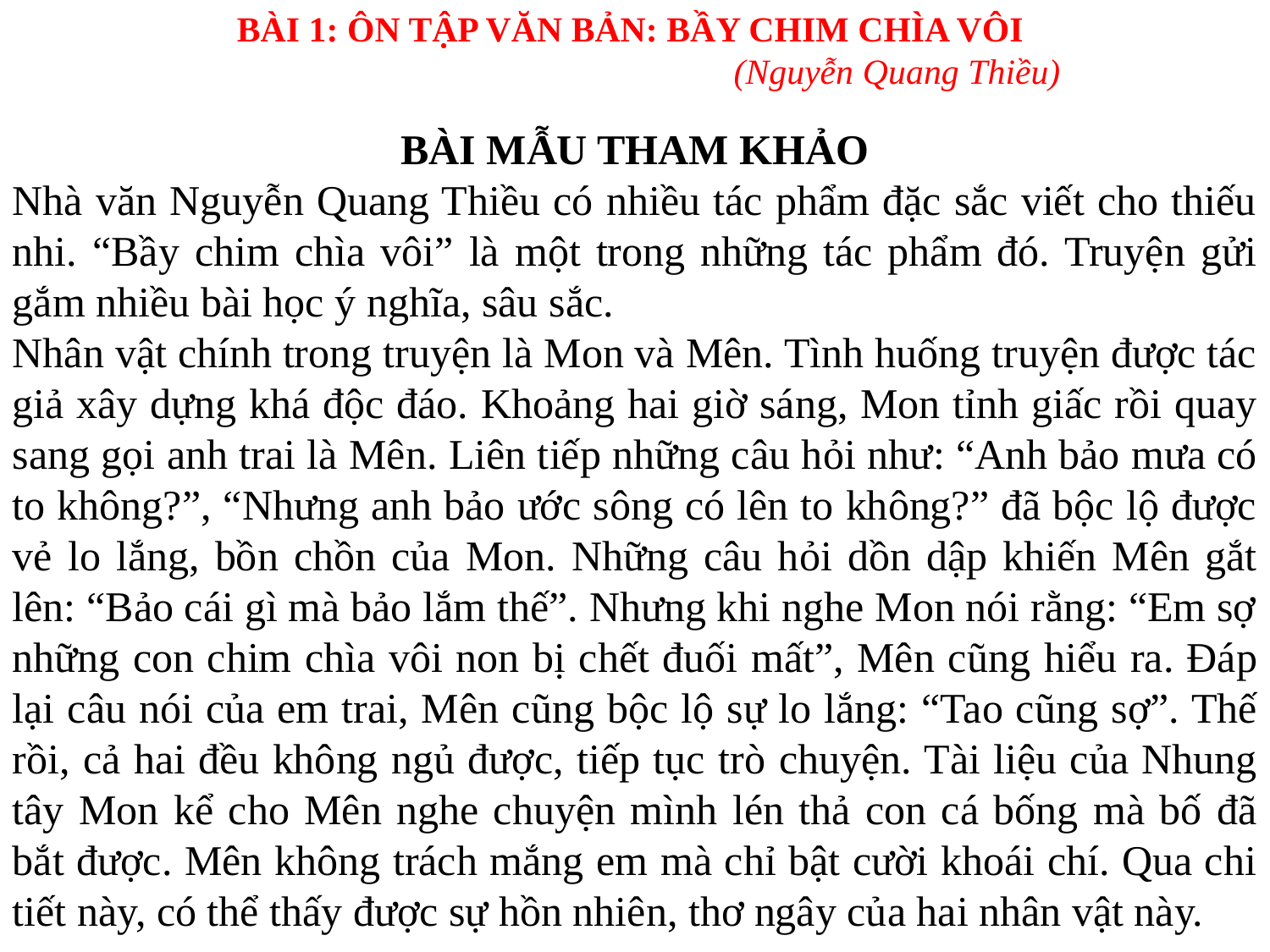

BÀI 1: ÔN TẬP VĂN BẢN: BẦY CHIM CHÌA VÔI
                                                           (Nguyễn Quang Thiều)

BÀI MẪU THAM KHẢO
Nhà văn Nguyễn Quang Thiều có nhiều tác phẩm đặc sắc viết cho thiếu nhi. “Bầy chim chìa vôi” là một trong những tác phẩm đó. Truyện gửi gắm nhiều bài học ý nghĩa, sâu sắc.
Nhân vật chính trong truyện là Mon và Mên. Tình huống truyện được tác giả xây dựng khá độc đáo. Khoảng hai giờ sáng, Mon tỉnh giấc rồi quay sang gọi anh trai là Mên. Liên tiếp những câu hỏi như: “Anh bảo mưa có to không?”, “Nhưng anh bảo ước sông có lên to không?” đã bộc lộ được vẻ lo lắng, bồn chồn của Mon. Những câu hỏi dồn dập khiến Mên gắt lên: “Bảo cái gì mà bảo lắm thế”. Nhưng khi nghe Mon nói rằng: “Em sợ những con chim chìa vôi non bị chết đuối mất”, Mên cũng hiểu ra. Đáp lại câu nói của em trai, Mên cũng bộc lộ sự lo lắng: “Tao cũng sợ”. Thế rồi, cả hai đều không ngủ được, tiếp tục trò chuyện. Tài liệu của Nhung tây Mon kể cho Mên nghe chuyện mình lén thả con cá bống mà bố đã bắt được. Mên không trách mắng em mà chỉ bật cười khoái chí. Qua chi tiết này, có thể thấy được sự hồn nhiên, thơ ngây của hai nhân vật này.